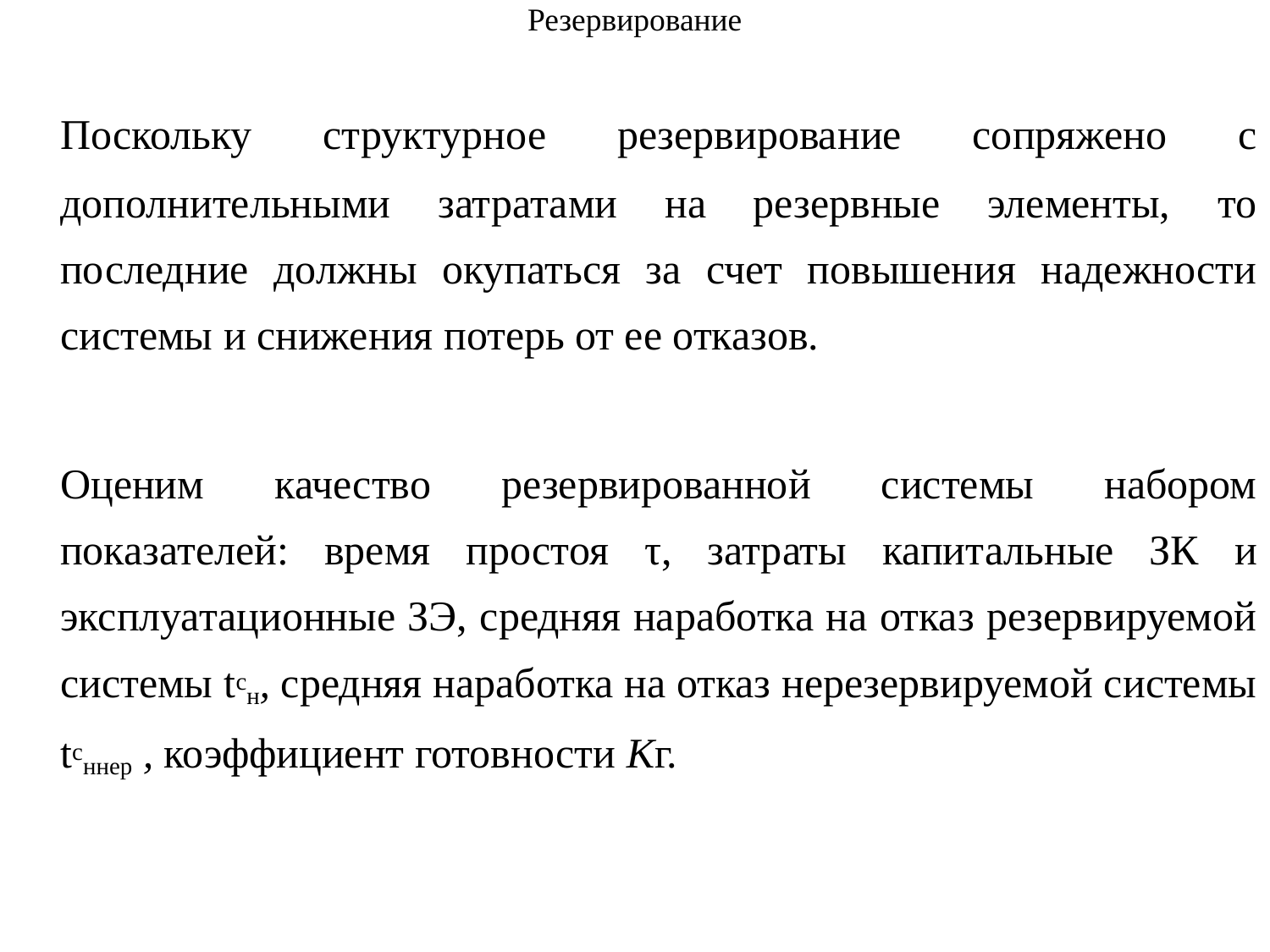

# Резервирование
	Поскольку структурное резервирование сопряжено с дополнительными затратами на резервные элементы, то последние должны окупаться за счет повышения надежности системы и снижения потерь от ее отказов.

	Оценим качество резервированной системы набором показателей: время простоя τ, затраты капитальные ЗК и эксплуатационные ЗЭ, средняя наработка на отказ резервируемой системы tcн, средняя наработка на отказ нерезервируемой системы tcннер , коэффициент готовности Кг.